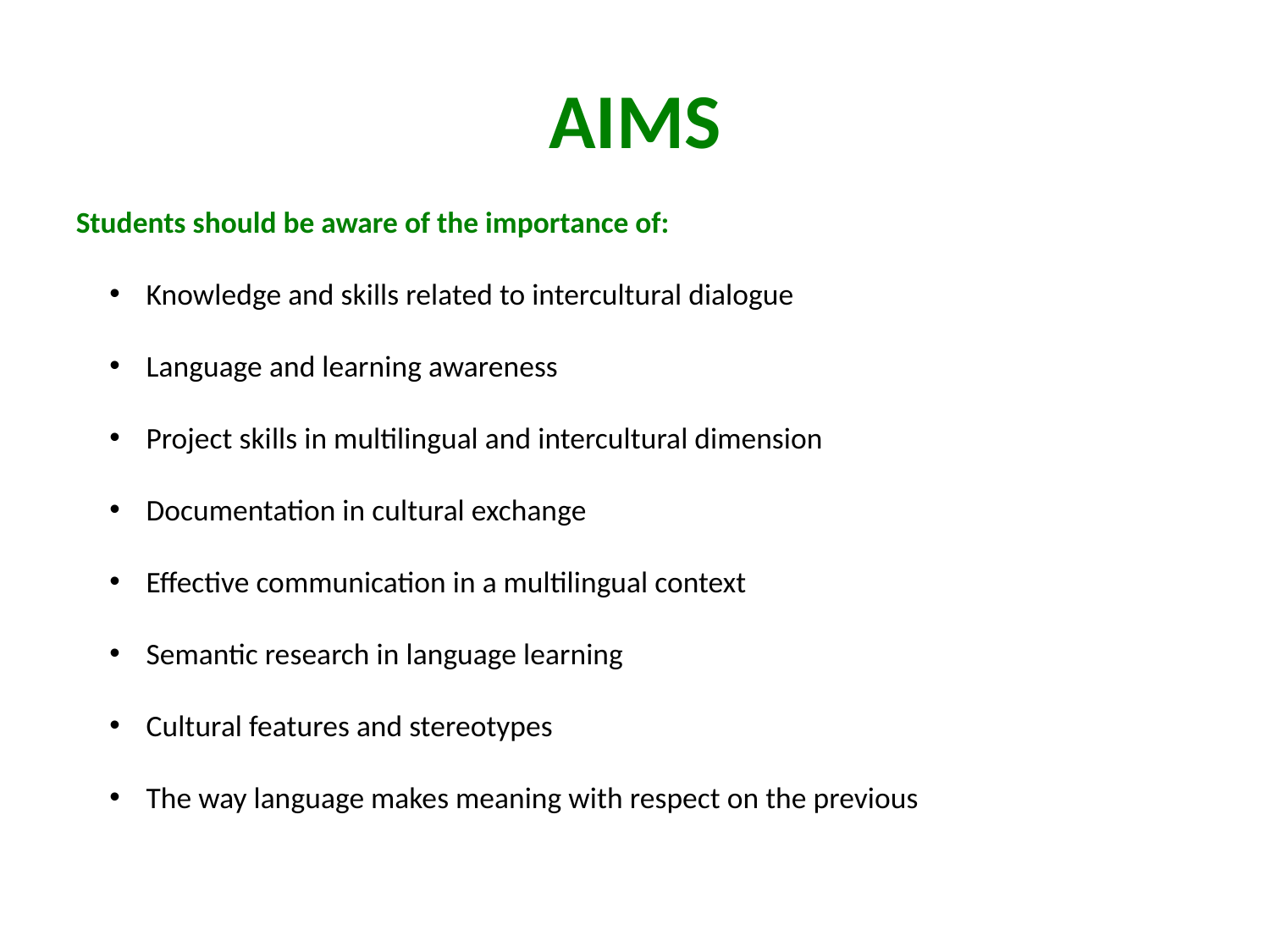

# AIMS
Students should be aware of the importance of:

 Knowledge and skills related to intercultural dialogue

 Language and learning awareness

 Project skills in multilingual and intercultural dimension

 Documentation in cultural exchange

 Effective communication in a multilingual context

 Semantic research in language learning

 Cultural features and stereotypes

 The way language makes meaning with respect on the previous